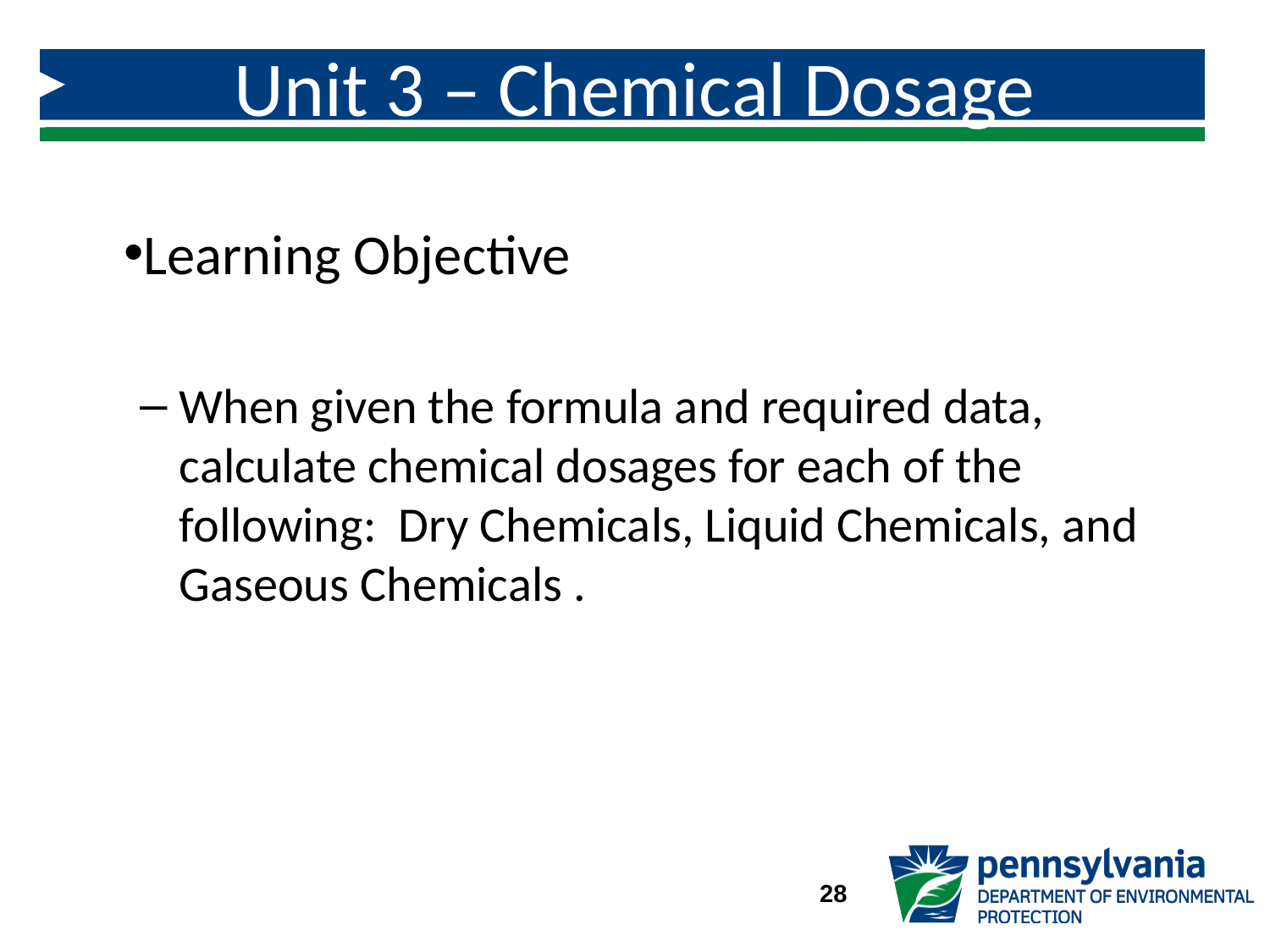

# Unit 3 – Chemical Dosage Calculations
Learning Objective

When given the formula and required data, calculate chemical dosages for each of the following:  Dry Chemicals, Liquid Chemicals, and Gaseous Chemicals .

28